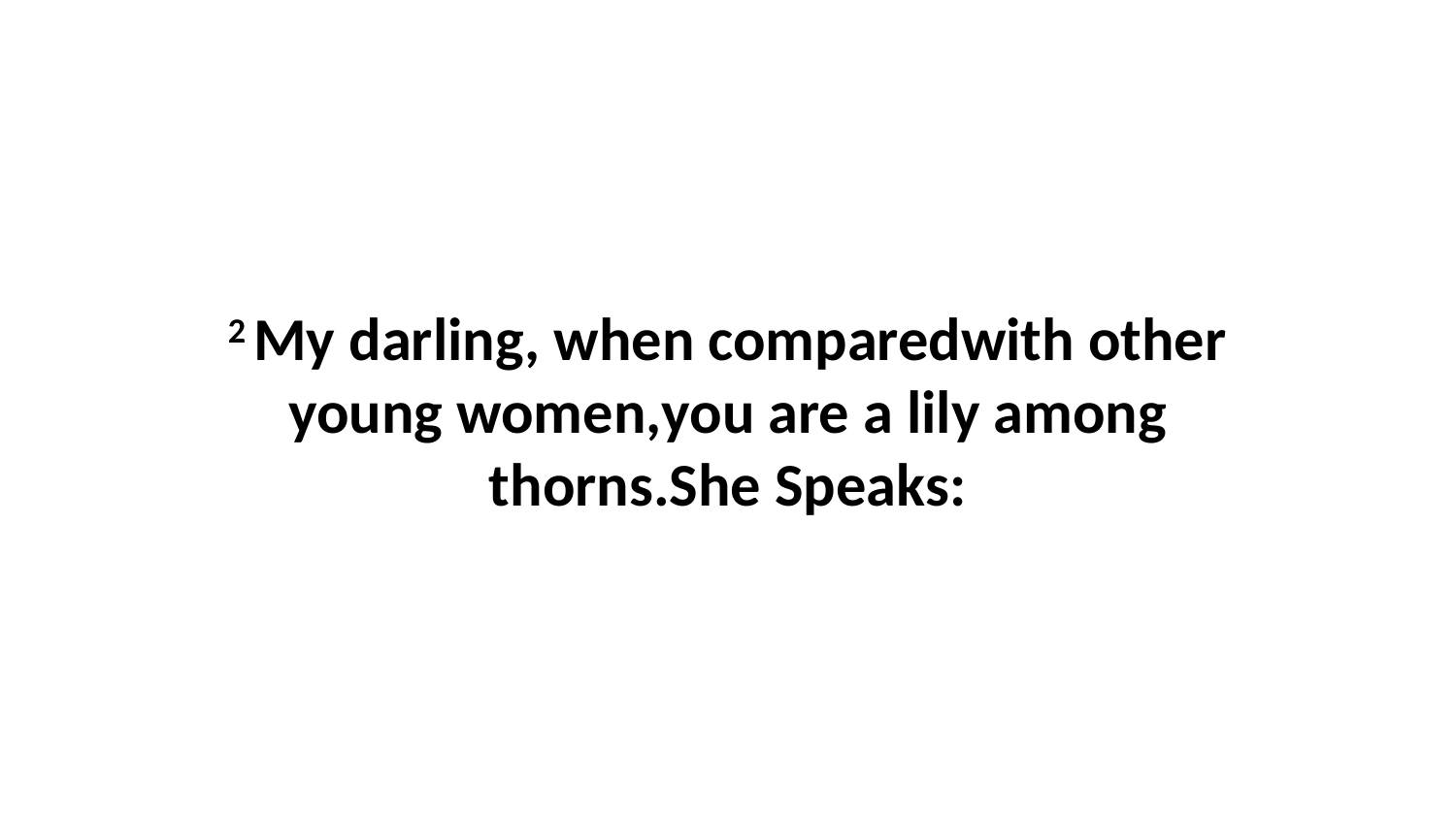

2 My darling, when comparedwith other young women,you are a lily among thorns.She Speaks: